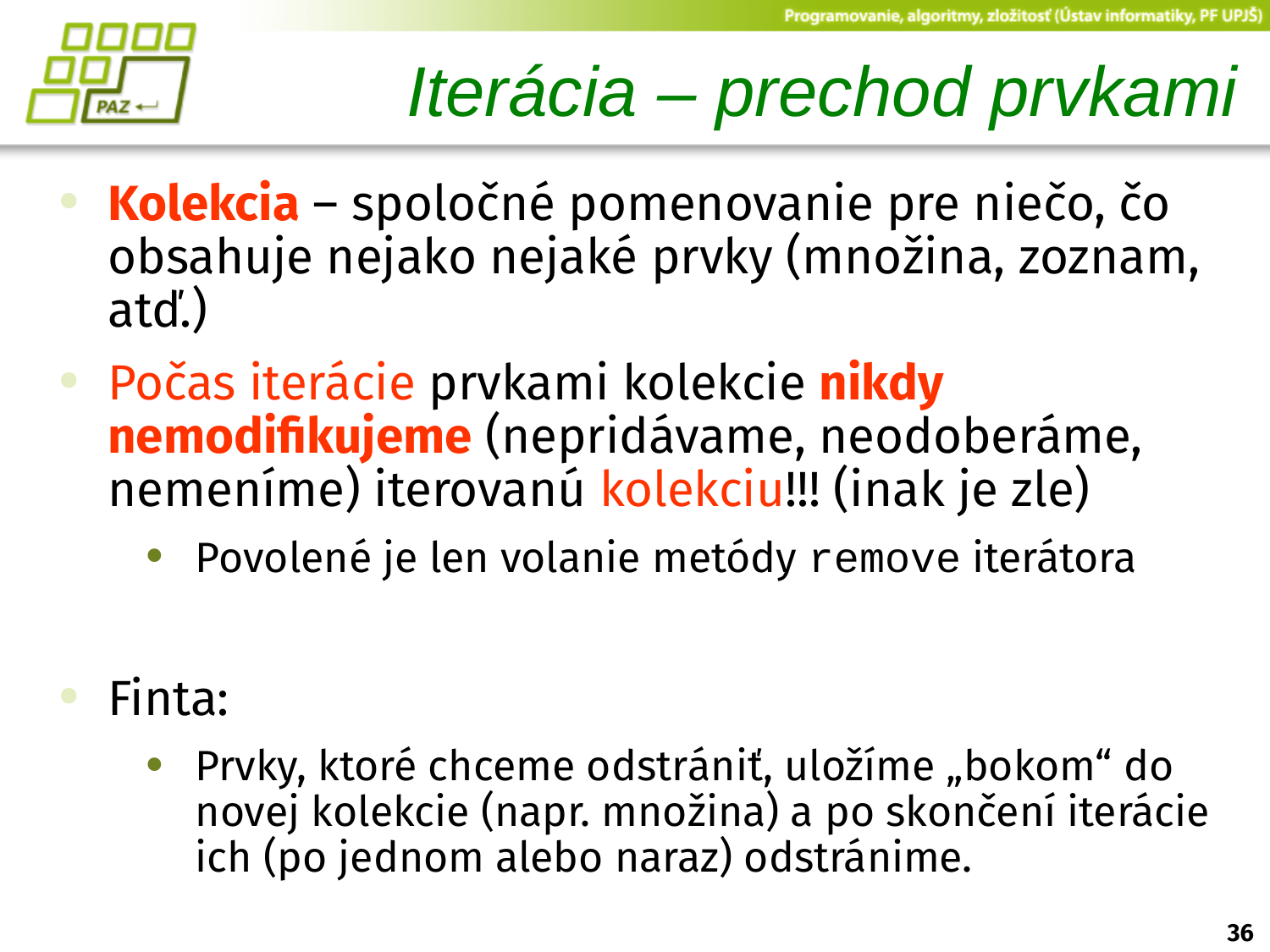

# Iterácia – prechod prvkami
Kolekcia – spoločné pomenovanie pre niečo, čo obsahuje nejako nejaké prvky (množina, zoznam, atď.)
Počas iterácie prvkami kolekcie nikdy nemodifikujeme (nepridávame, neodoberáme, nemeníme) iterovanú kolekciu!!! (inak je zle)
Povolené je len volanie metódy remove iterátora

Finta:
Prvky, ktoré chceme odstrániť, uložíme „bokom“ do novej kolekcie (napr. množina) a po skončení iterácie ich (po jednom alebo naraz) odstránime.